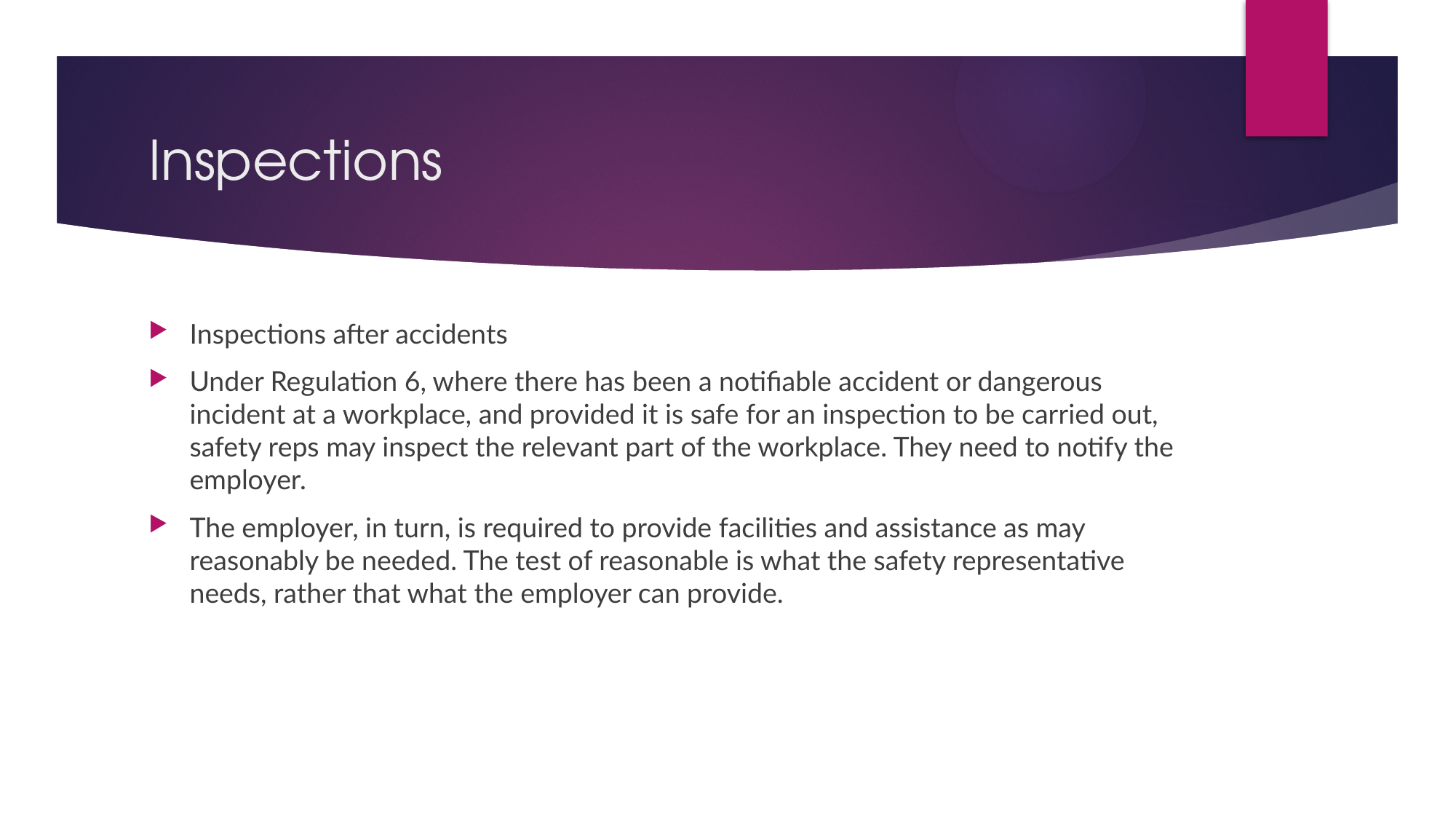

# Inspections
Inspections after accidents
Under Regulation 6, where there has been a notifiable accident or dangerous incident at a workplace, and provided it is safe for an inspection to be carried out, safety reps may inspect the relevant part of the workplace. They need to notify the employer.
The employer, in turn, is required to provide facilities and assistance as may reasonably be needed. The test of reasonable is what the safety representative needs, rather that what the employer can provide.